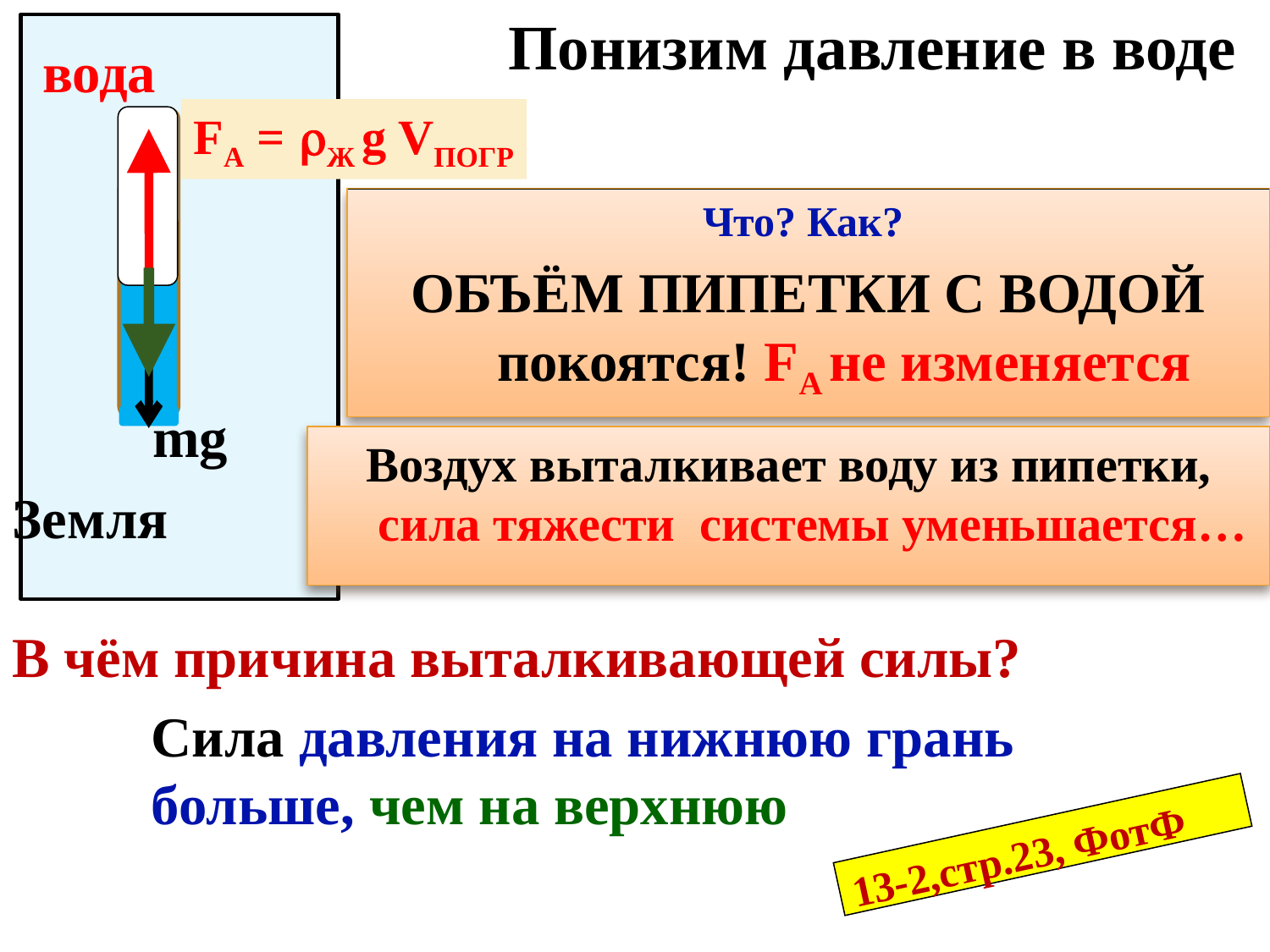

Понизим давление в воде

вода
FA  =  ρЖ g VПОГР

Что? Как?
ОБЪЁМ ПИПЕТКИ С ВОДОЙ покоятся! FA не изменяется

mg
Воздух выталкивает воду из пипетки, сила тяжести  системы уменьшается…

Земля
В чём причина выталкивающей силы?
Сила давления на нижнюю грань больше, чем на верхнюю
13-2,стр.23, ФотФ